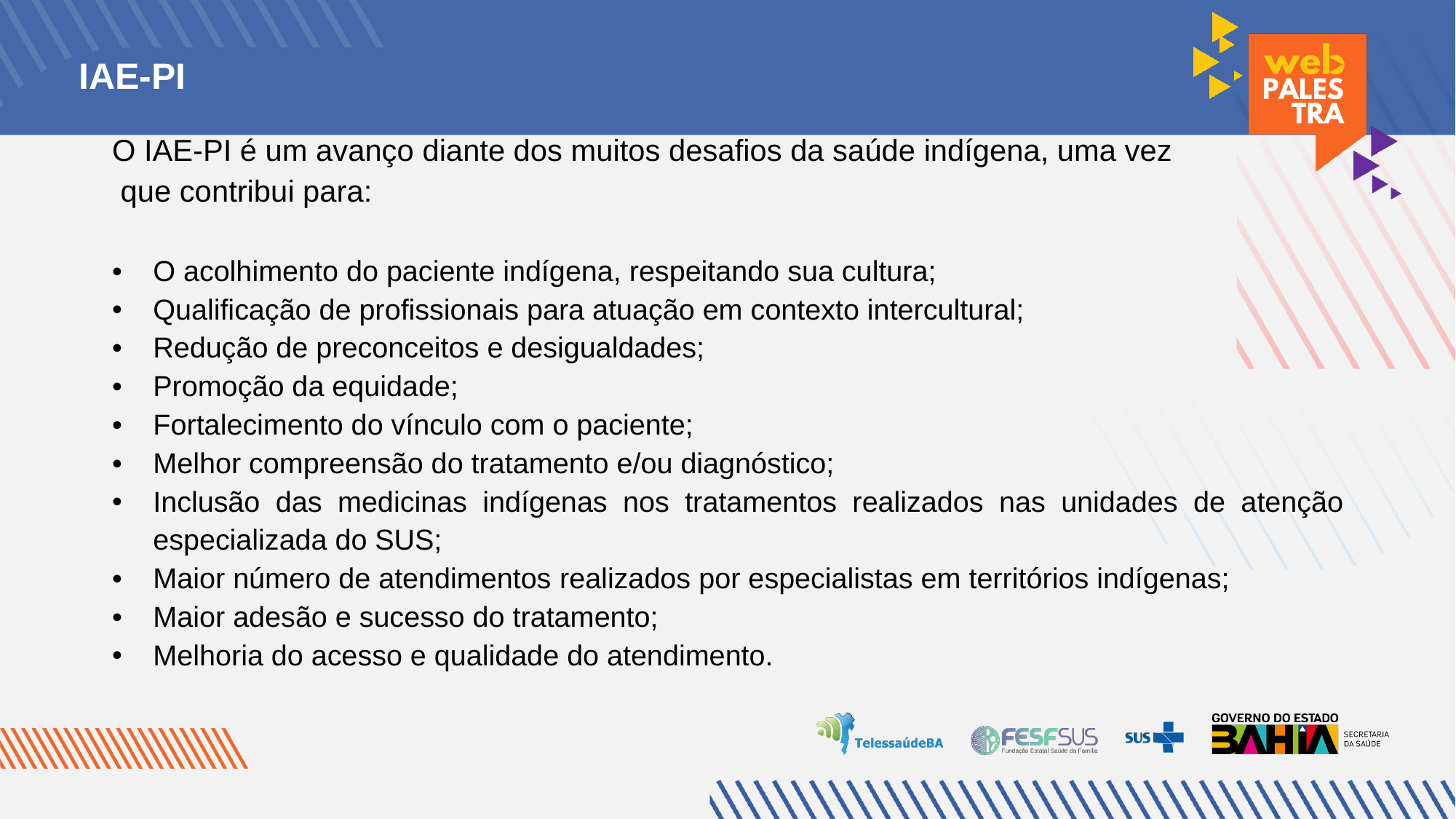

IAE-PI

O IAE-PI é um avanço diante dos muitos desafios da saúde indígena, uma vez
 que contribui para:

O acolhimento do paciente indígena, respeitando sua cultura;
Qualificação de profissionais para atuação em contexto intercultural;
Redução de preconceitos e desigualdades;
Promoção da equidade;
Fortalecimento do vínculo com o paciente;
Melhor compreensão do tratamento e/ou diagnóstico;
Inclusão das medicinas indígenas nos tratamentos realizados nas unidades de atenção especializada do SUS;
Maior número de atendimentos realizados por especialistas em territórios indígenas;
Maior adesão e sucesso do tratamento;
Melhoria do acesso e qualidade do atendimento.